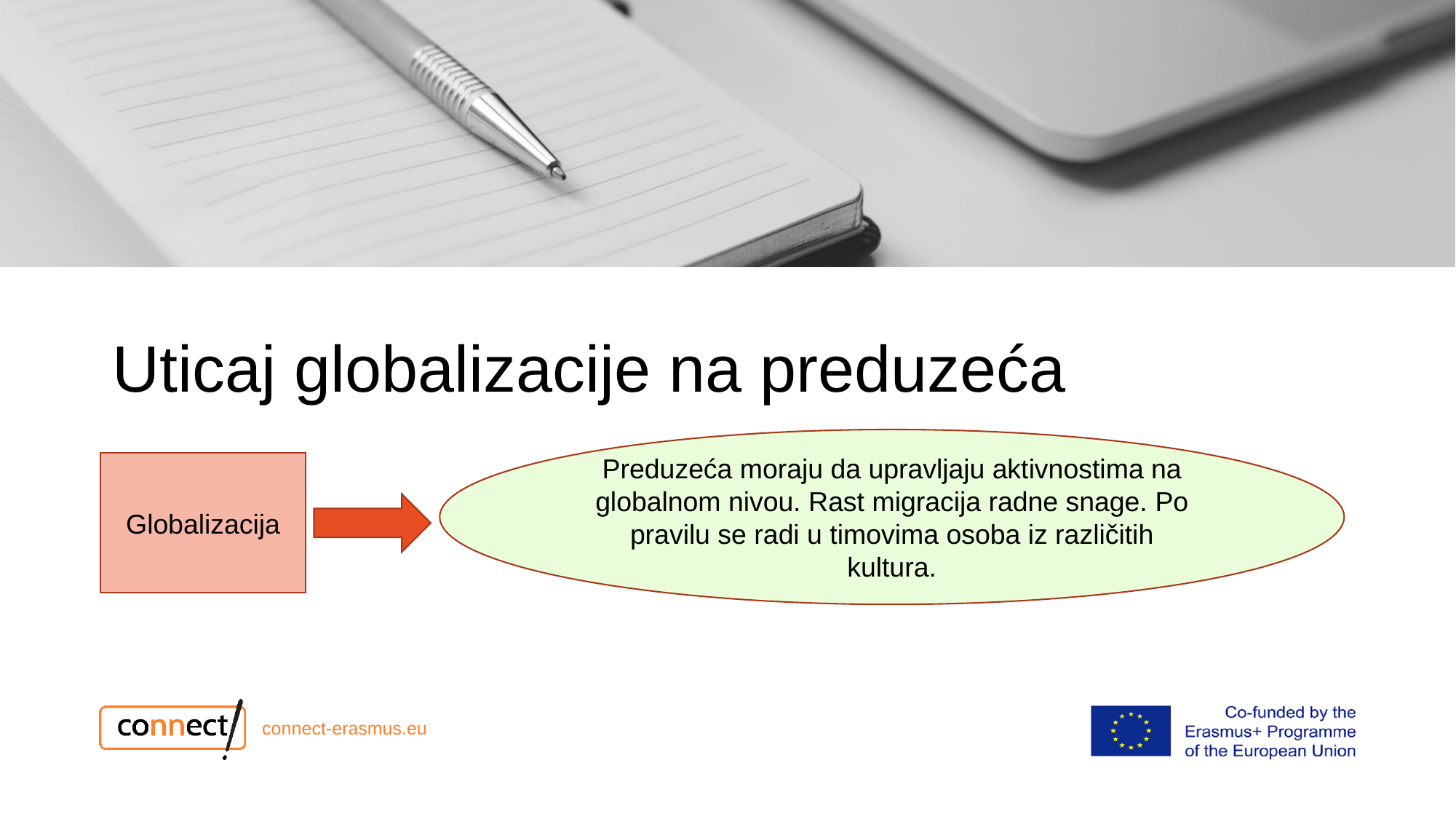

# Uticaj globalizacije na preduzeća
Preduzeća moraju da upravljaju aktivnostima na globalnom nivou. Rast migracija radne snage. Po pravilu se radi u timovima osoba iz različitih kultura.
Globalizacija

connect-erasmus.eu